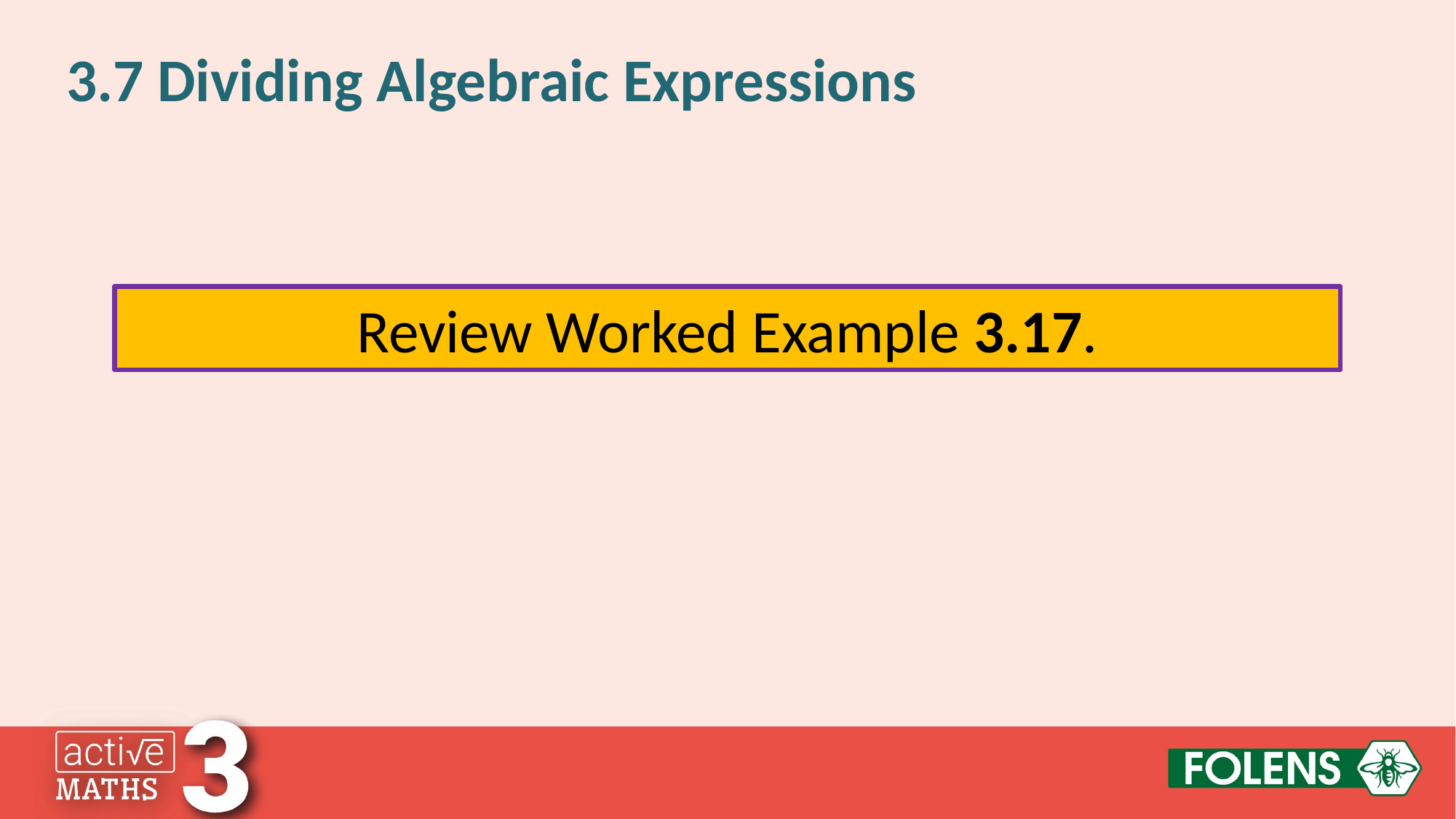

3.7 Dividing Algebraic Expressions
Review Worked Example 3.17.